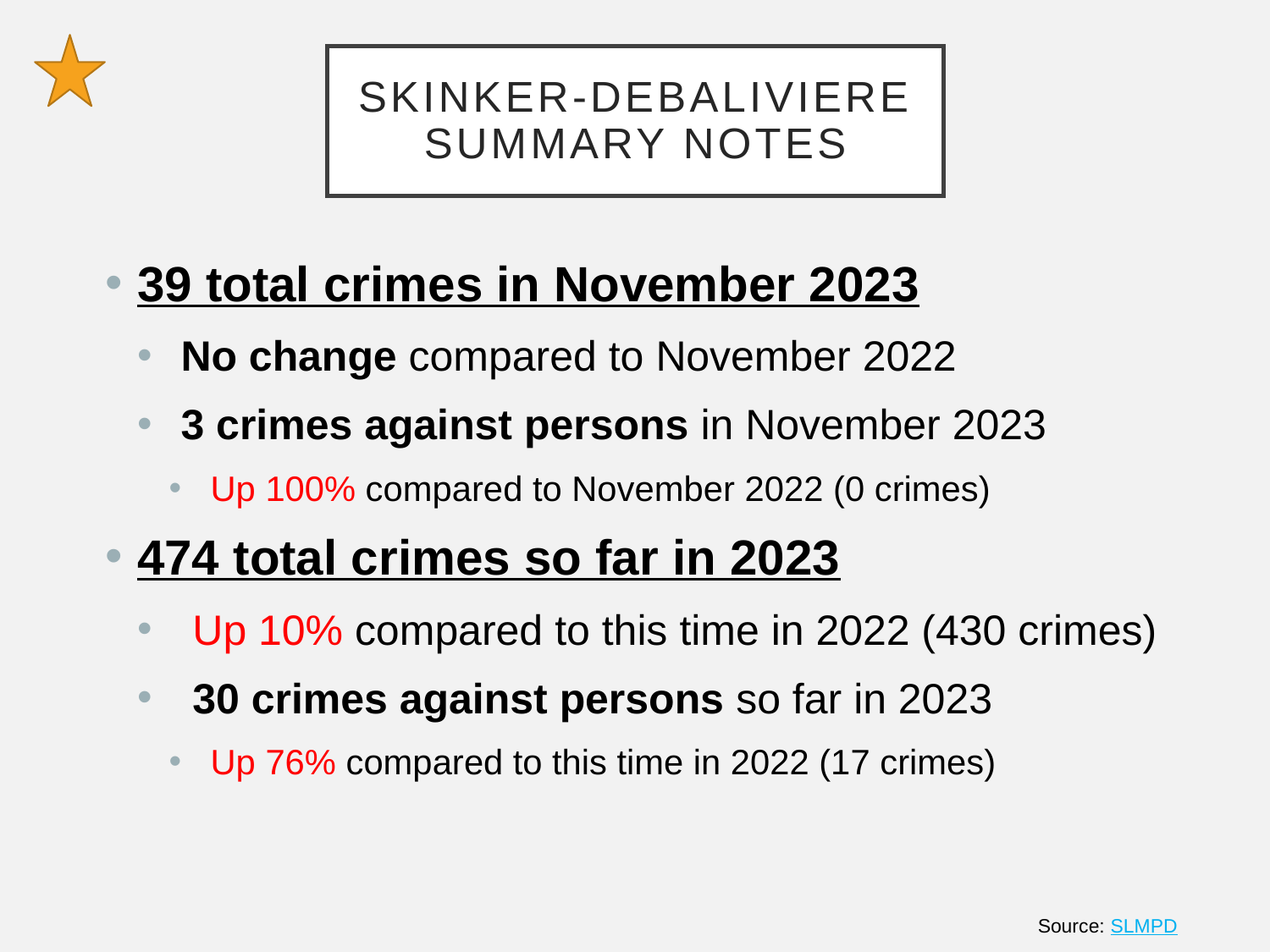

# Skinker-DeBaliviere Summary Notes
39 total crimes in November 2023
 No change compared to November 2022
 3 crimes against persons in November 2023
 Up 100% compared to November 2022 (0 crimes)
474 total crimes so far in 2023
  Up 10% compared to this time in 2022 (430 crimes)
  30 crimes against persons so far in 2023
 Up 76% compared to this time in 2022 (17 crimes)
Source: SLMPD